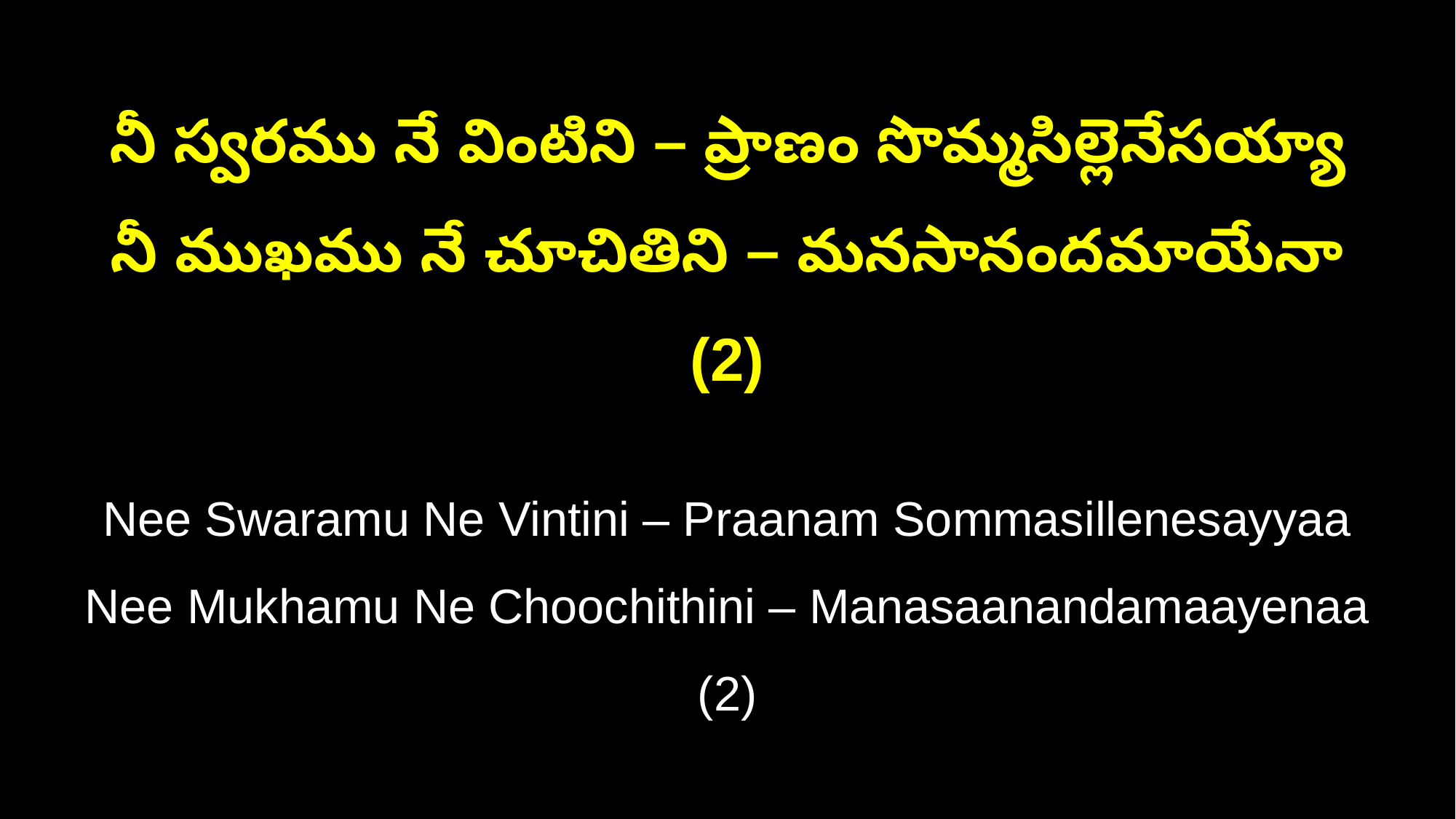

నీ స్వరము నే వింటిని – ప్రాణం సొమ్మసిల్లెనేసయ్యా
నీ ముఖము నే చూచితిని – మనసానందమాయేనా (2)
Nee Swaramu Ne Vintini – Praanam Sommasillenesayyaa
Nee Mukhamu Ne Choochithini – Manasaanandamaayenaa (2)